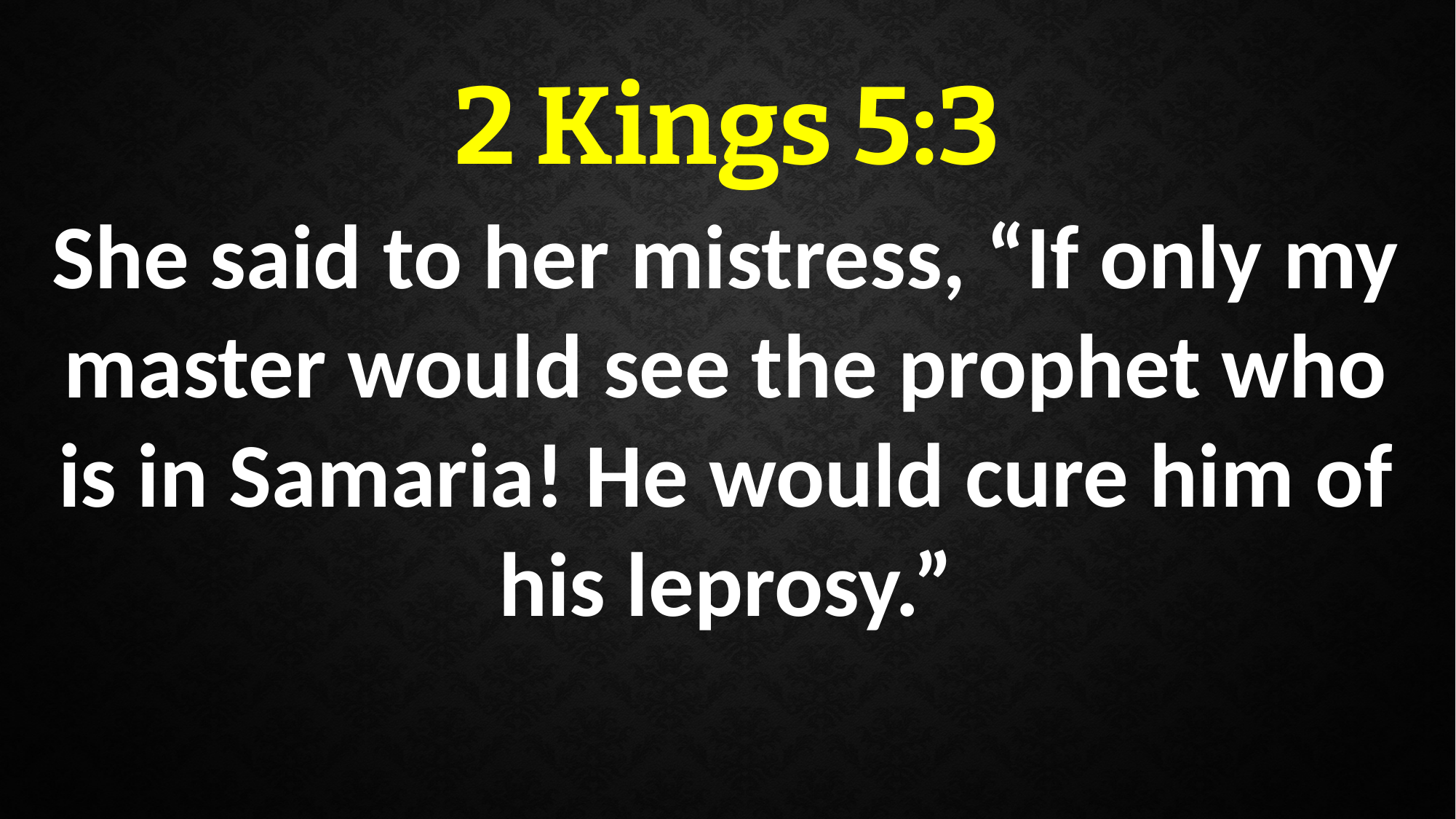

2 Kings 5:3
She said to her mistress, “If only my master would see the prophet who is in Samaria! He would cure him of his leprosy.”